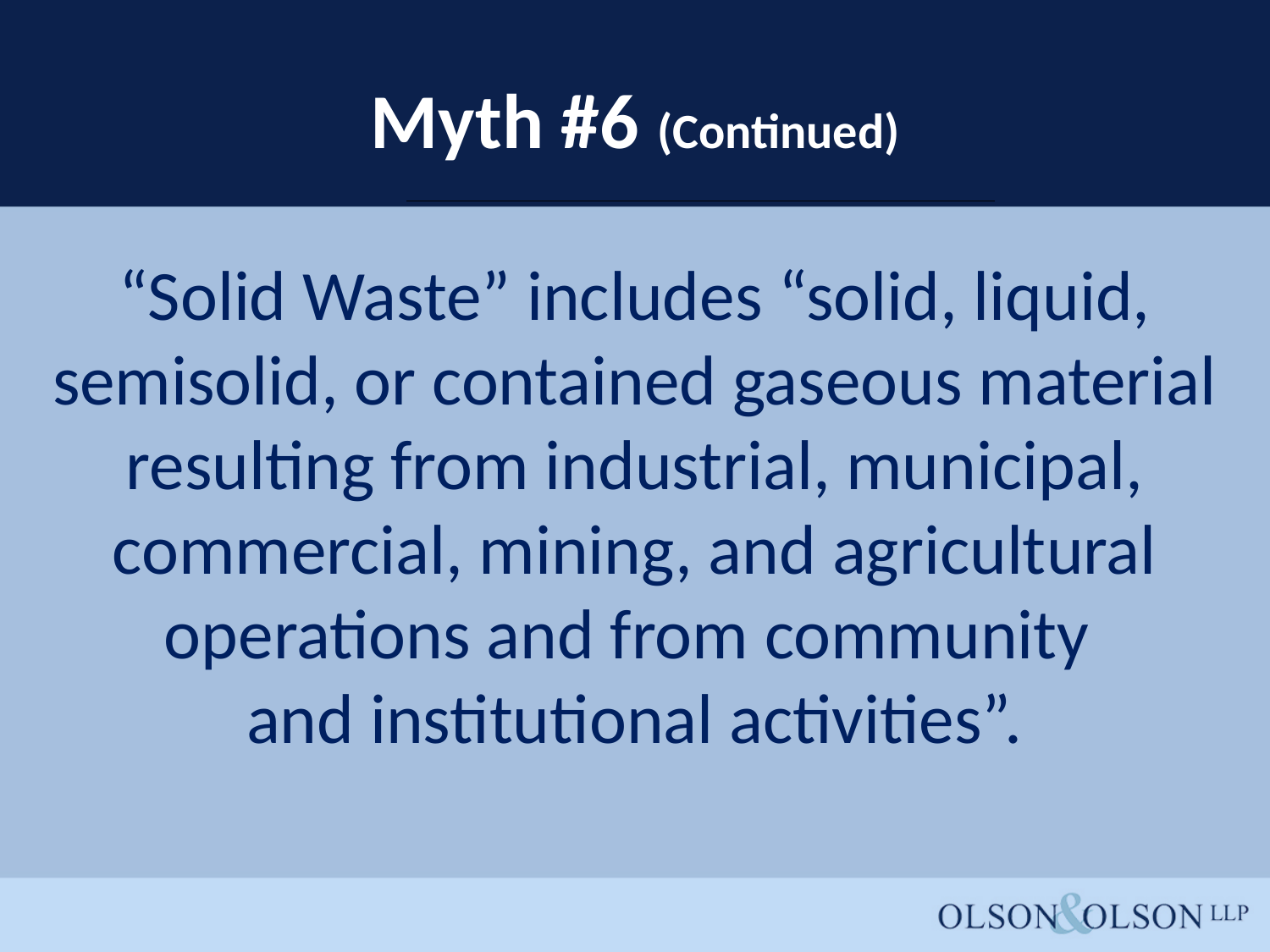

# Myth #6 (Continued)
“Solid Waste” includes “solid, liquid, semisolid, or contained gaseous material resulting from industrial, municipal, commercial, mining, and agricultural operations and from community
and institutional activities”.